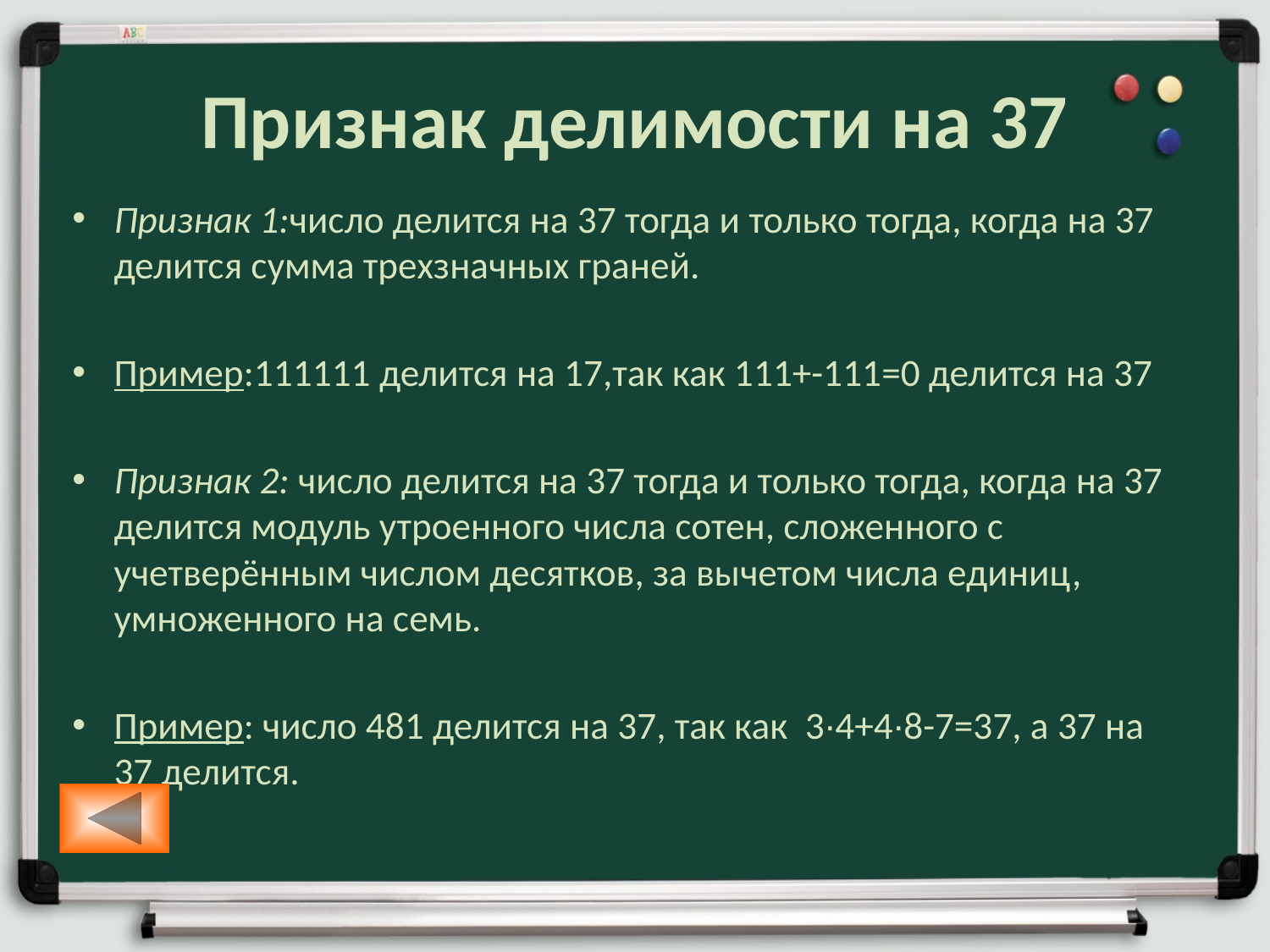

# Признак делимости на 37
Признак 1:число делится на 37 тогда и только тогда, когда на 37 делится сумма трехзначных граней.

Пример:111111 делится на 17,так как 111+-111=0 делится на 37

Признак 2: число делится на 37 тогда и только тогда, когда на 37 делится модуль утроенного числа сотен, сложенного с учетверённым числом десятков, за вычетом числа единиц, умноженного на семь.

Пример: число 481 делится на 37, так как  3∙4+4∙8-7=37, а 37 на 37 делится.